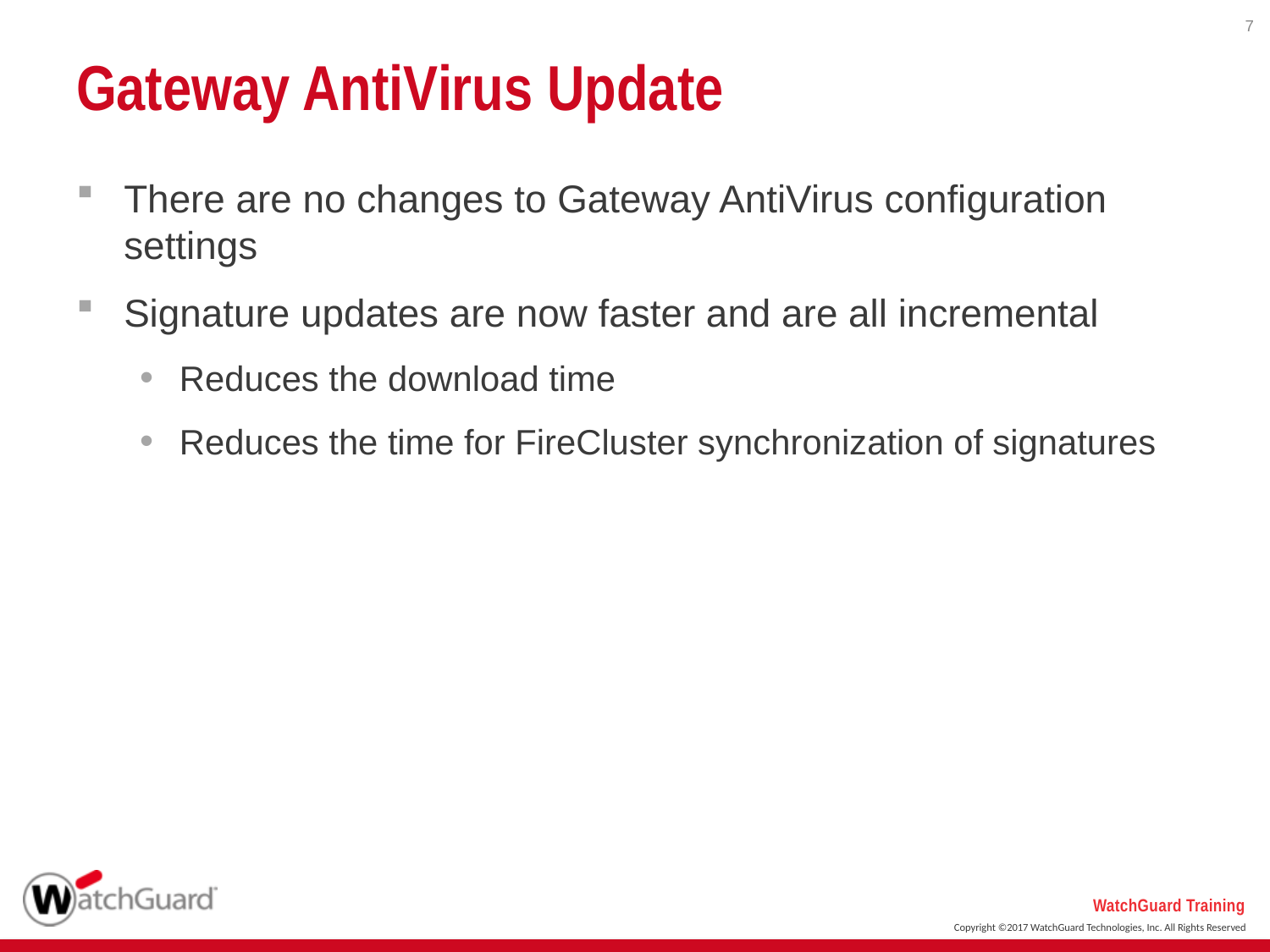

7
# Gateway AntiVirus Update
There are no changes to Gateway AntiVirus configuration settings
Signature updates are now faster and are all incremental
Reduces the download time
Reduces the time for FireCluster synchronization of signatures